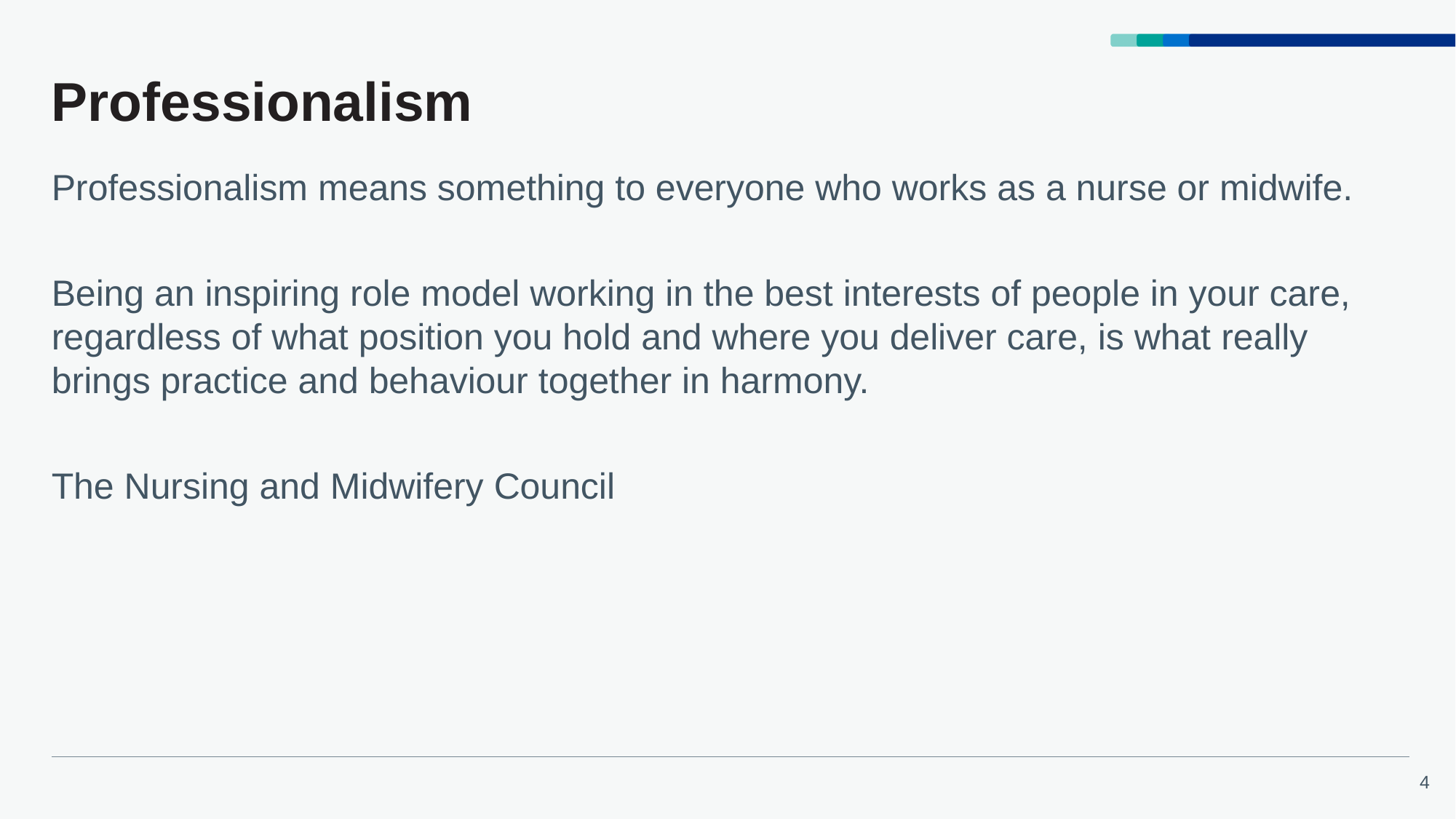

# Professionalism
Professionalism means something to everyone who works as a nurse or midwife.

Being an inspiring role model working in the best interests of people in your care, regardless of what position you hold and where you deliver care, is what really brings practice and behaviour together in harmony.

The Nursing and Midwifery Council